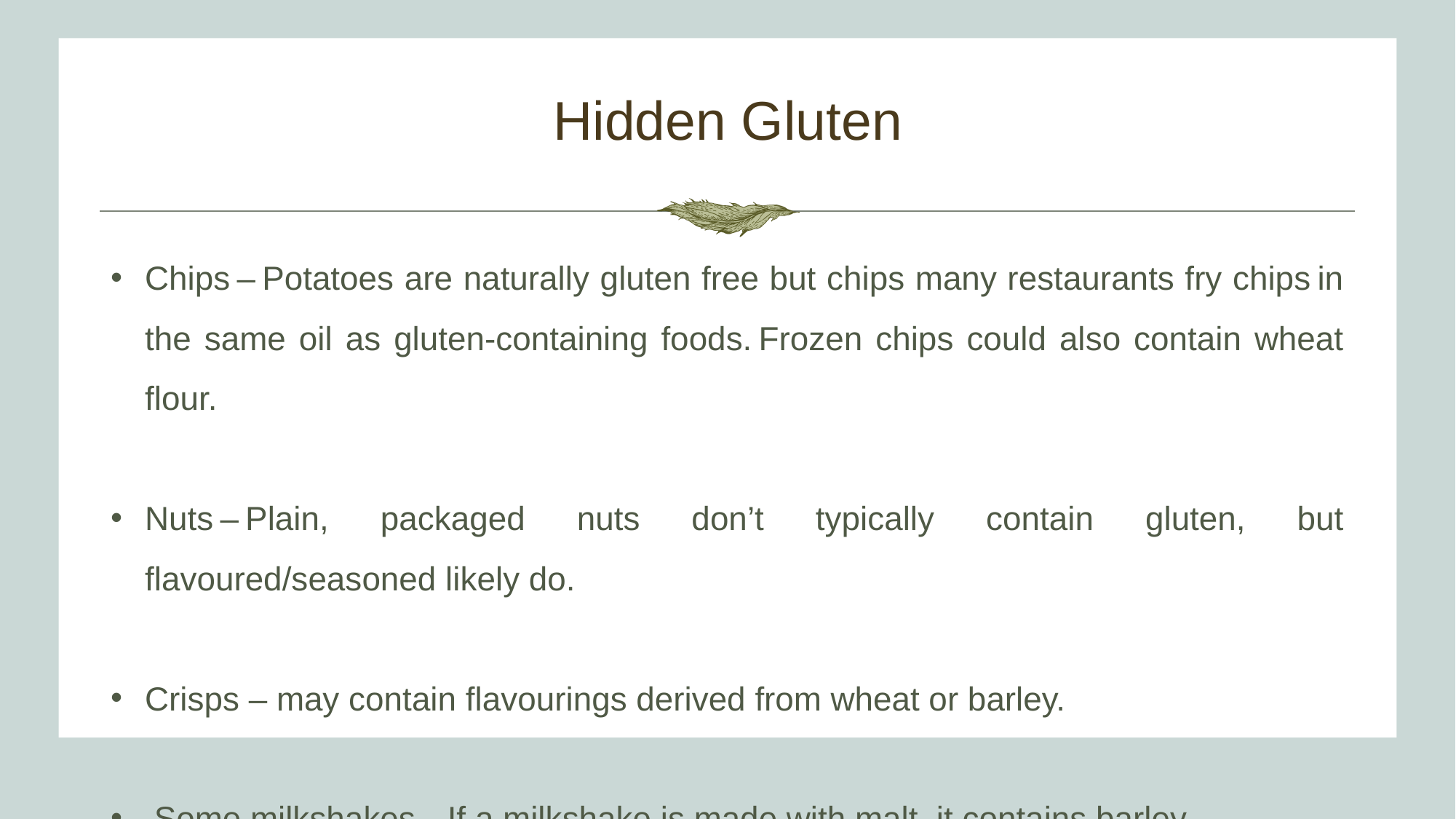

# Hidden Gluten
Chips – Potatoes are naturally gluten free but chips many restaurants fry chips in the same oil as gluten-containing foods. Frozen chips could also contain wheat flour.

Nuts – Plain, packaged nuts don’t typically contain gluten, but flavoured/seasoned likely do.

Crisps – may contain flavourings derived from wheat or barley.

 Some milkshakes – If a milkshake is made with malt, it contains barley.